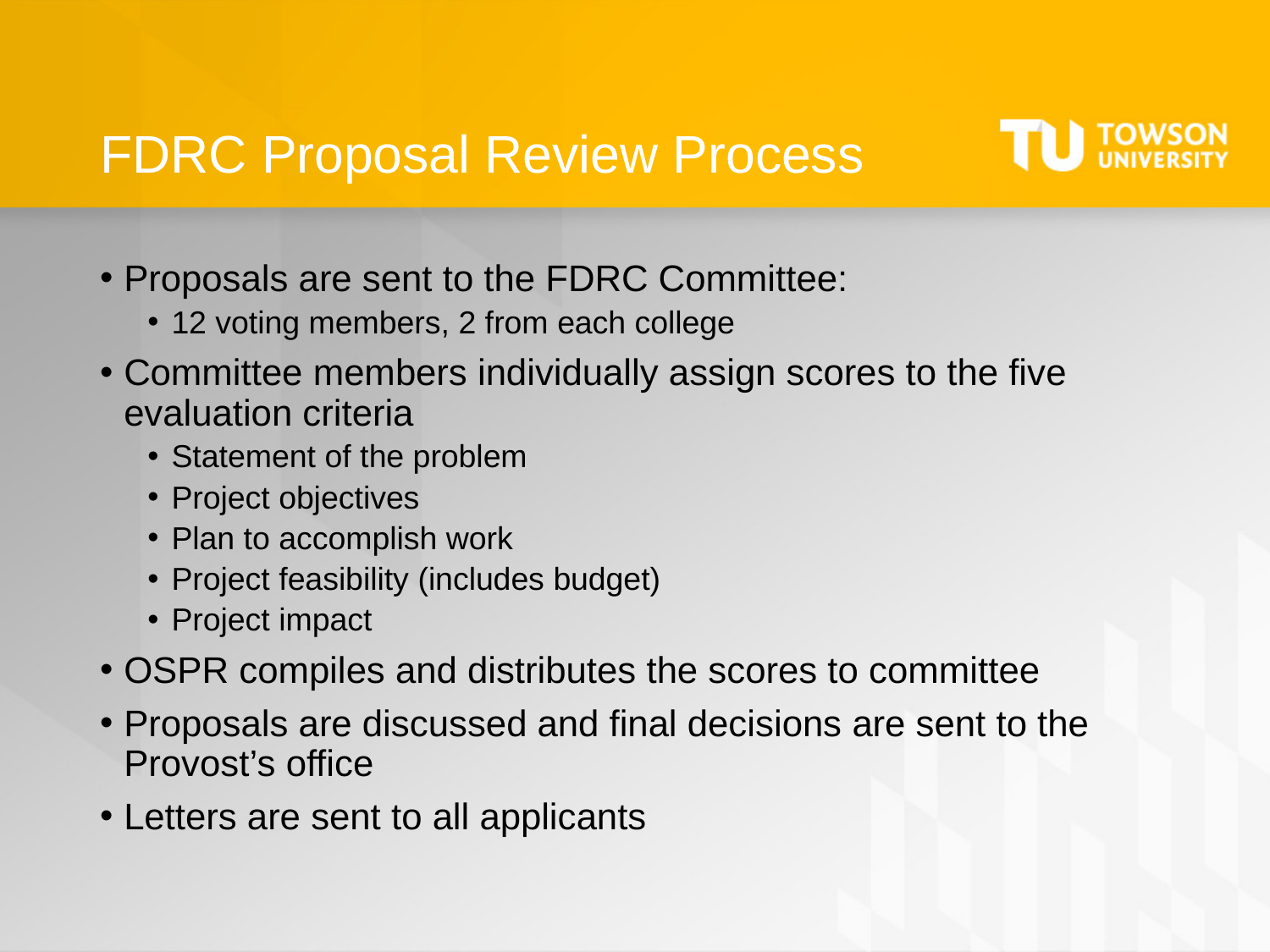

# FDRC Proposal Review Process
Proposals are sent to the FDRC Committee:
12 voting members, 2 from each college
Committee members individually assign scores to the five evaluation criteria
Statement of the problem
Project objectives
Plan to accomplish work
Project feasibility (includes budget)
Project impact
OSPR compiles and distributes the scores to committee
Proposals are discussed and final decisions are sent to the Provost’s office
Letters are sent to all applicants